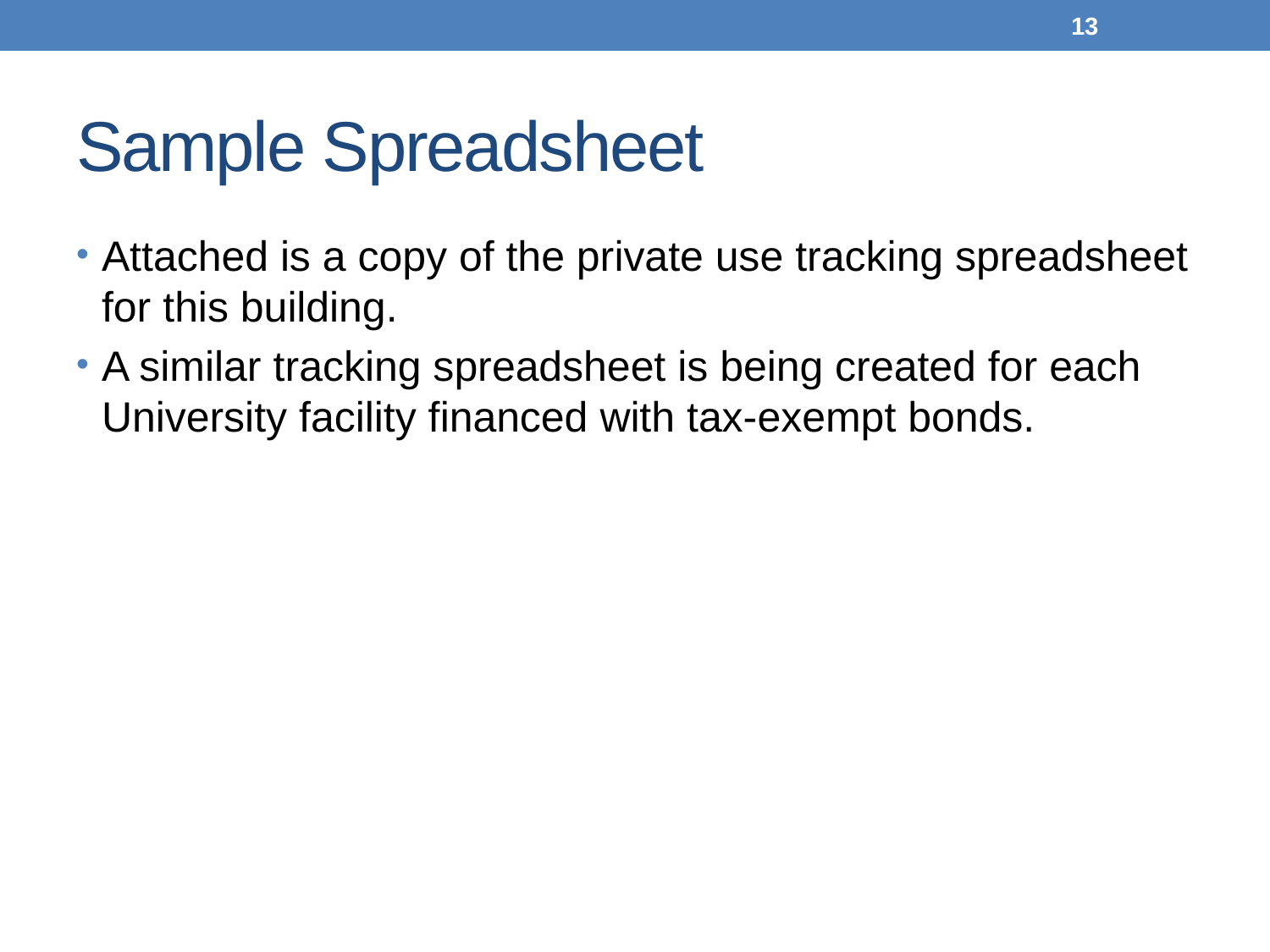

13
# Sample Spreadsheet
Attached is a copy of the private use tracking spreadsheet for this building.
A similar tracking spreadsheet is being created for each University facility financed with tax-exempt bonds.